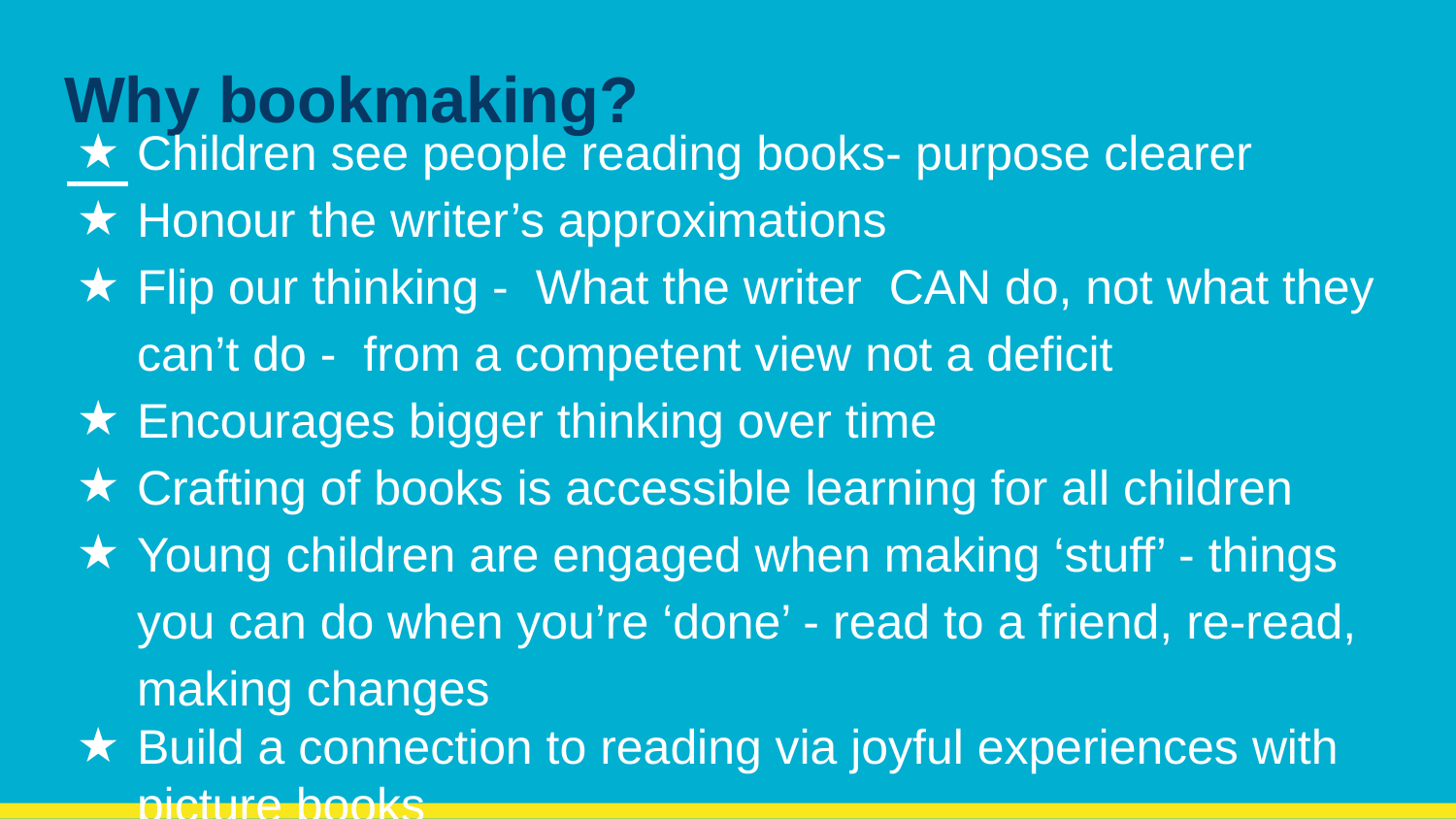

# Why bookmaking?
Children see people reading books- purpose clearer
Honour the writer’s approximations
Flip our thinking -  What the writer  CAN do, not what they can’t do -  from a competent view not a deficit
Encourages bigger thinking over time
Crafting of books is accessible learning for all children
Young children are engaged when making ‘stuff’ - things you can do when you’re ‘done’ - read to a friend, re-read, making changes
Build a connection to reading via joyful experiences with picture books